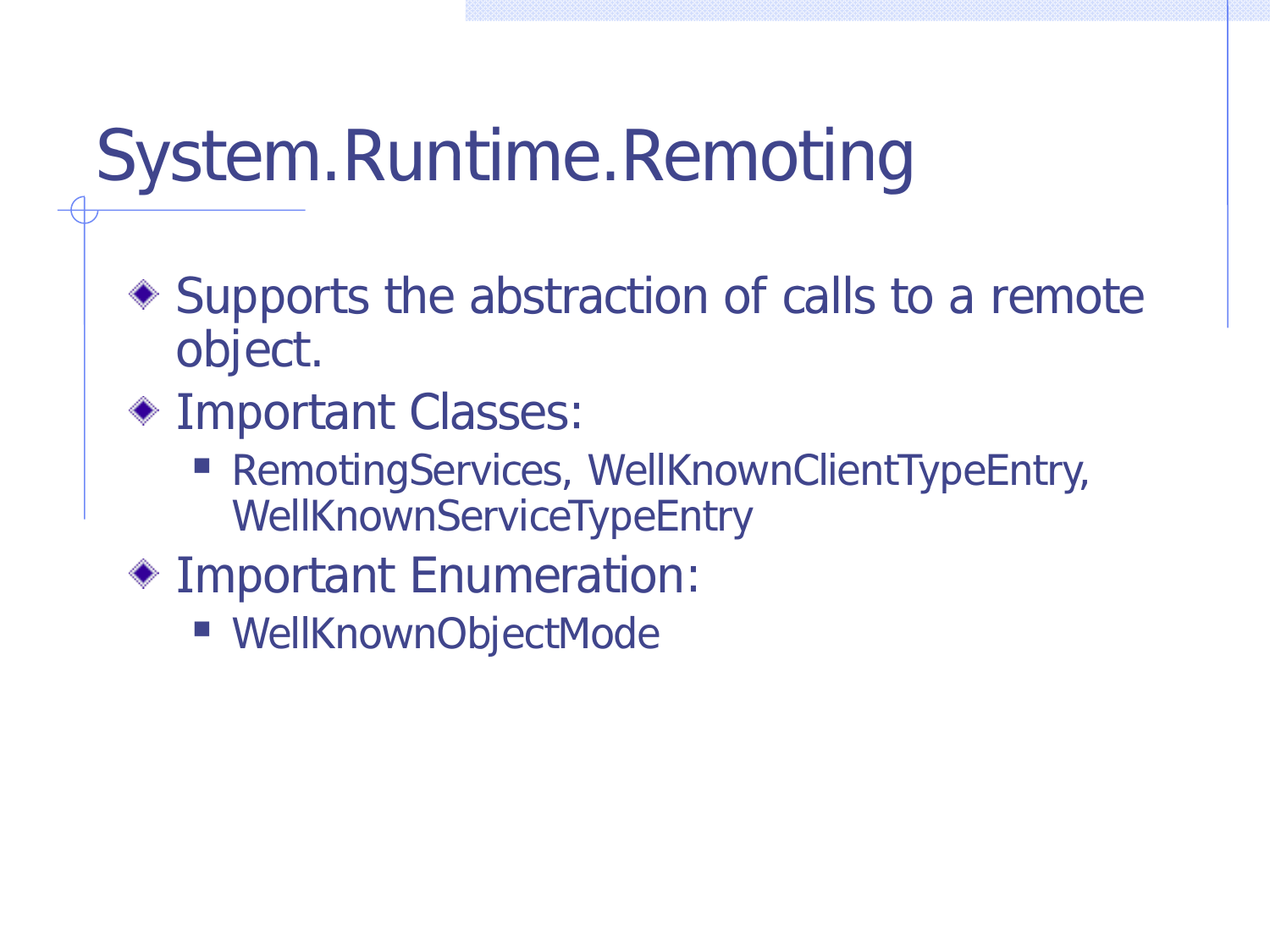

# System.Runtime.Remoting
Supports the abstraction of calls to a remote object.
Important Classes:
RemotingServices, WellKnownClientTypeEntry, WellKnownServiceTypeEntry
Important Enumeration:
WellKnownObjectMode